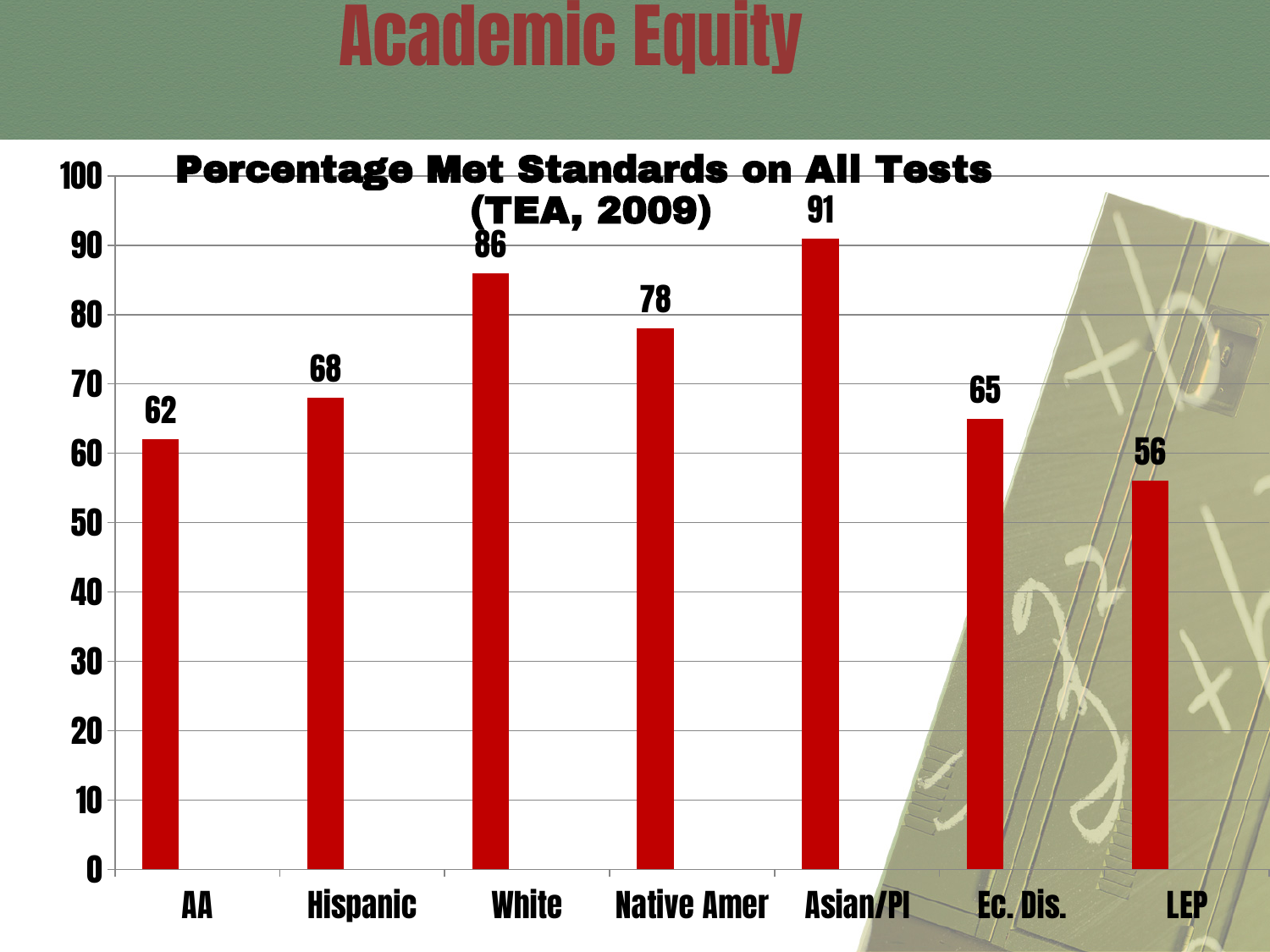

Academic Equity

### Chart: Percentage Met Standards on All Tests
 (TEA, 2009)

| Category | Series 1 | Column1 | Column2 |
|---|---|---|---|
| AA | 62.0 | None | None |
| Hispanic | 68.0 | None | None |
| White | 86.0 | None | None |
| Native Amer | 78.0 | None | None |
| Asian/PI | 91.0 | None | None |
| Ec. Dis. | 65.0 | None | None |
| LEP | 56.0 | None | None |